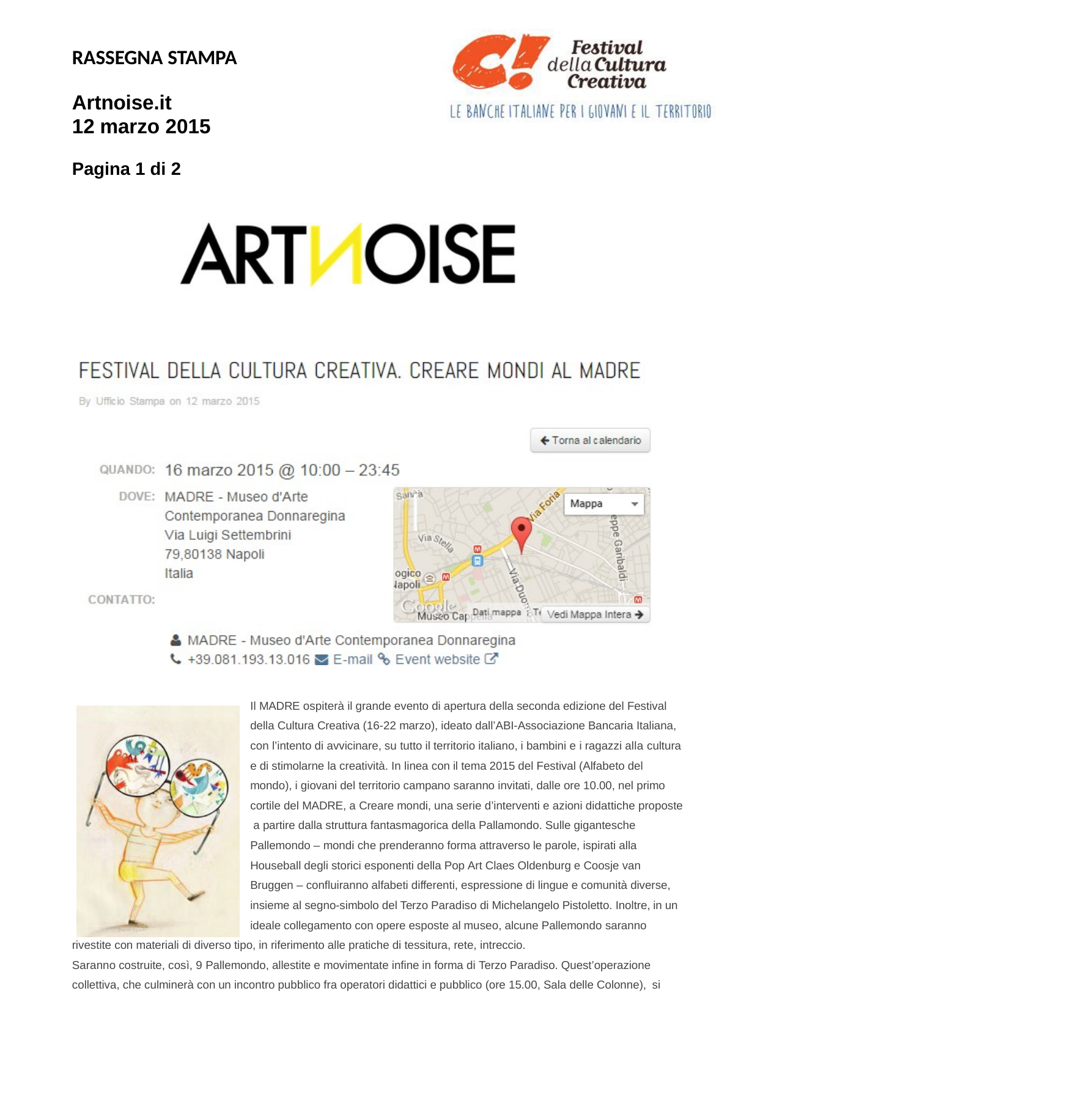

RASSEGNA STAMPA

Artnoise.it
12 marzo 2015
Pagina 1 di 2

Il MADRE ospiterà il grande evento di apertura della seconda edizione del Festival  della Cultura Creativa (16-22 marzo), ideato dall’ABI-Associazione Bancaria Italiana,  con l’intento di avvicinare, su tutto il territorio italiano, i bambini e i ragazzi alla cultura  e di stimolarne la creatività. In linea con il tema 2015 del Festival (Alfabeto del  mondo), i giovani del territorio campano saranno invitati, dalle ore 10.00, nel primo  cortile del MADRE, a Creare mondi, una serie d’interventi e azioni didattiche proposte  a partire dalla struttura fantasmagorica della Pallamondo. Sulle gigantesche  Pallemondo – mondi che prenderanno forma attraverso le parole, ispirati alla  Houseball degli storici esponenti della Pop Art Claes Oldenburg e Coosje van  Bruggen – confluiranno alfabeti differenti, espressione di lingue e comunità diverse,  insieme al segno-simbolo del Terzo Paradiso di Michelangelo Pistoletto. Inoltre, in un  ideale collegamento con opere esposte al museo, alcune Pallemondo saranno
rivestite con materiali di diverso tipo, in riferimento alle pratiche di tessitura, rete, intreccio.
Saranno costruite, così, 9 Pallemondo, allestite e movimentate infine in forma di Terzo Paradiso. Quest’operazione  collettiva, che culminerà con un incontro pubblico fra operatori didattici e pubblico (ore 15.00, Sala delle Colonne), si